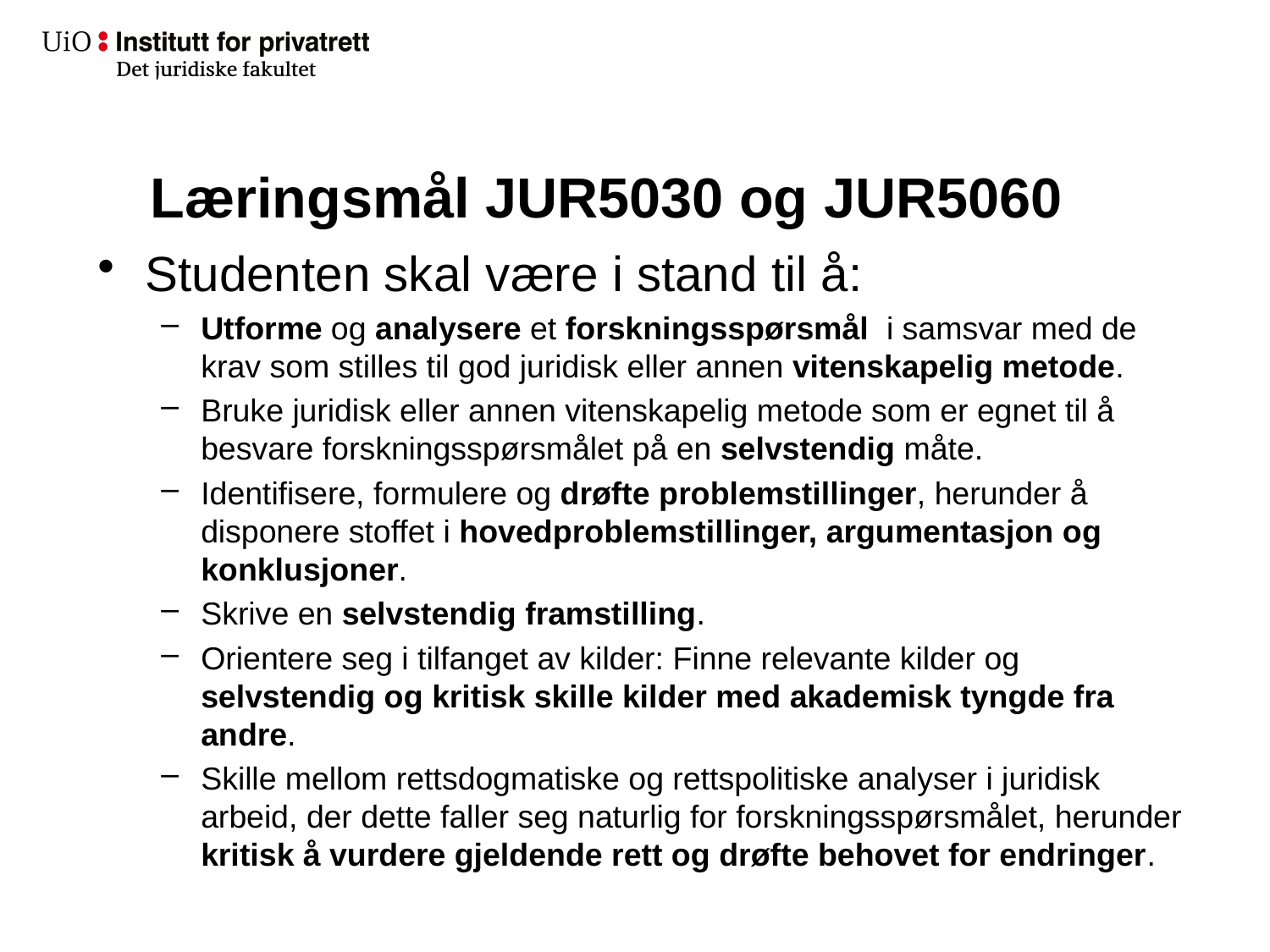

# Læringsmål JUR5030 og JUR5060
Studenten skal være i stand til å:
Utforme og analysere et forskningsspørsmål  i samsvar med de krav som stilles til god juridisk eller annen vitenskapelig metode.
Bruke juridisk eller annen vitenskapelig metode som er egnet til å besvare forskningsspørsmålet på en selvstendig måte.
Identifisere, formulere og drøfte problemstillinger, herunder å disponere stoffet i hovedproblemstillinger, argumentasjon og konklusjoner.
Skrive en selvstendig framstilling.
Orientere seg i tilfanget av kilder: Finne relevante kilder og selvstendig og kritisk skille kilder med akademisk tyngde fra andre.
Skille mellom rettsdogmatiske og rettspolitiske analyser i juridisk arbeid, der dette faller seg naturlig for forskningsspørsmålet, herunder kritisk å vurdere gjeldende rett og drøfte behovet for endringer.